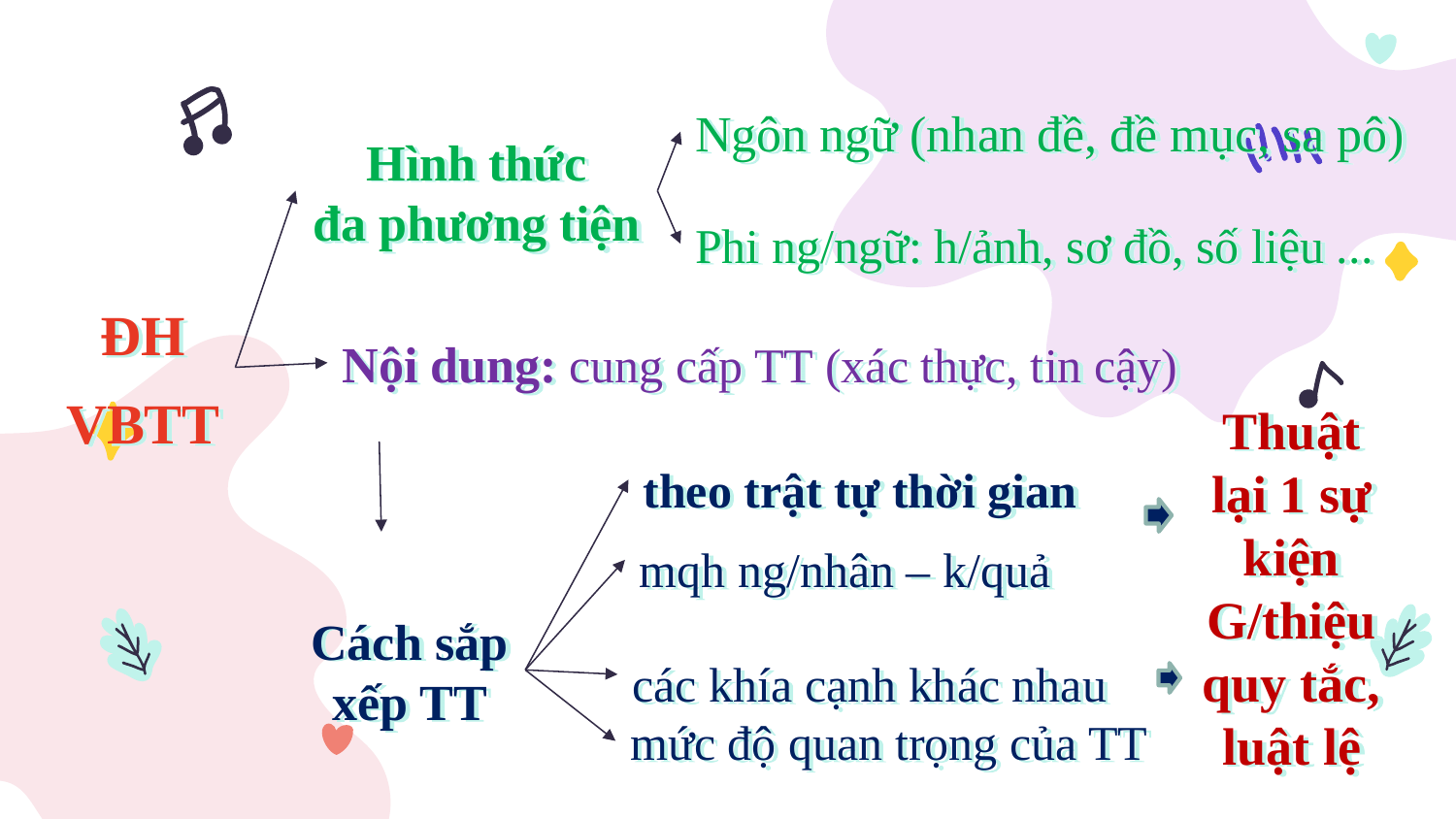

Ngôn ngữ (nhan đề, đề mục, sa pô)
Hình thức
đa phương tiện
Phi ng/ngữ: h/ảnh, sơ đồ, số liệu ...
ĐH
VBTT
Nội dung: cung cấp TT (xác thực, tin cậy)
theo trật tự thời gian
Thuật lại 1 sự kiện

mqh ng/nhân – k/quả
Cách sắp xếp TT
các khía cạnh khác nhau
G/thiệu quy tắc, luật lệ

mức độ quan trọng của TT